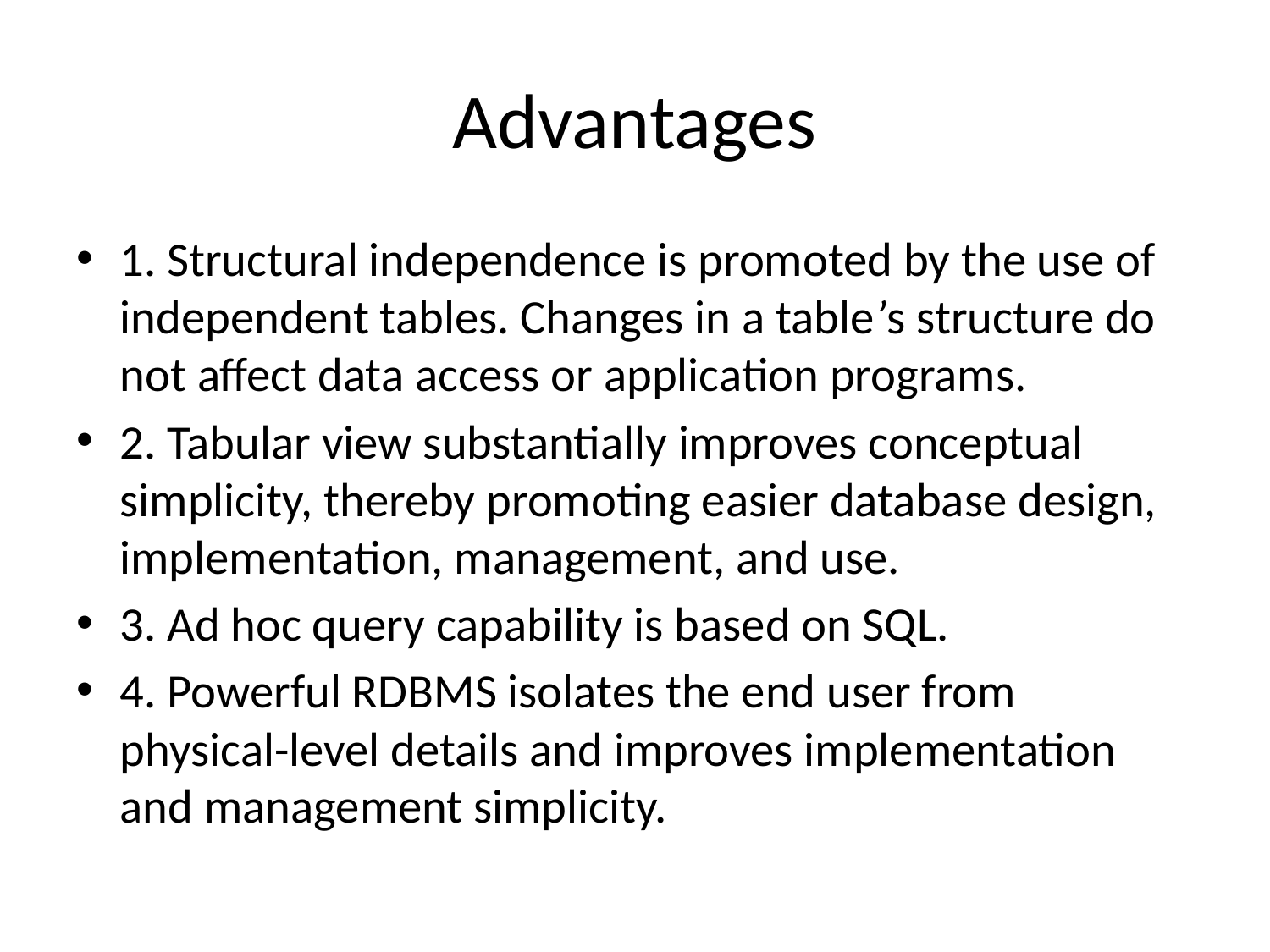

# Advantages
1. Structural independence is promoted by the use of independent tables. Changes in a table’s structure do not affect data access or application programs.
2. Tabular view substantially improves conceptual simplicity, thereby promoting easier database design, implementation, management, and use.
3. Ad hoc query capability is based on SQL.
4. Powerful RDBMS isolates the end user from physical-level details and improves implementation and management simplicity.